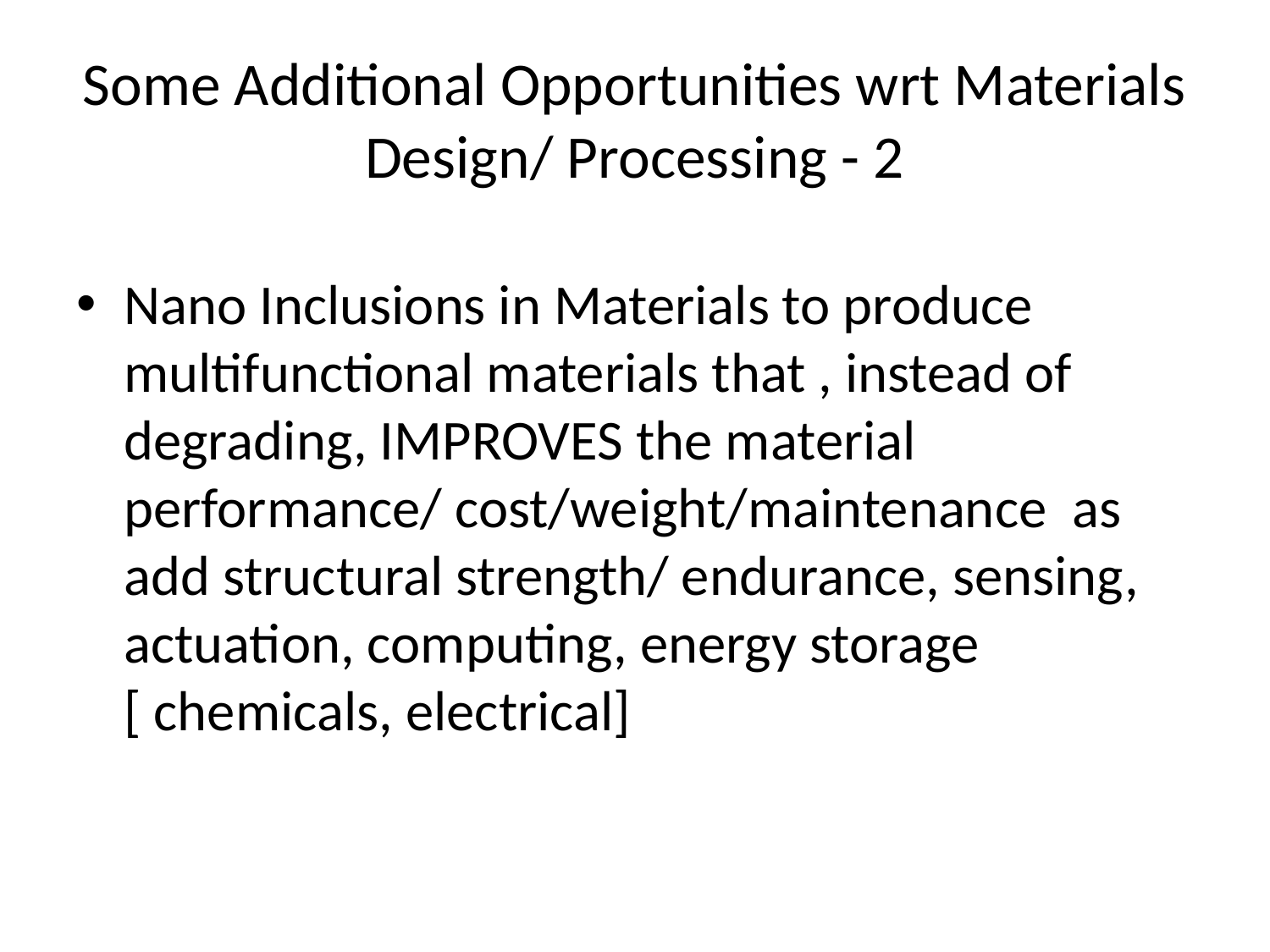

# Some Additional Opportunities wrt Materials Design/ Processing - 2
Nano Inclusions in Materials to produce multifunctional materials that , instead of degrading, IMPROVES the material performance/ cost/weight/maintenance  as add structural strength/ endurance, sensing, actuation, computing, energy storage [ chemicals, electrical]